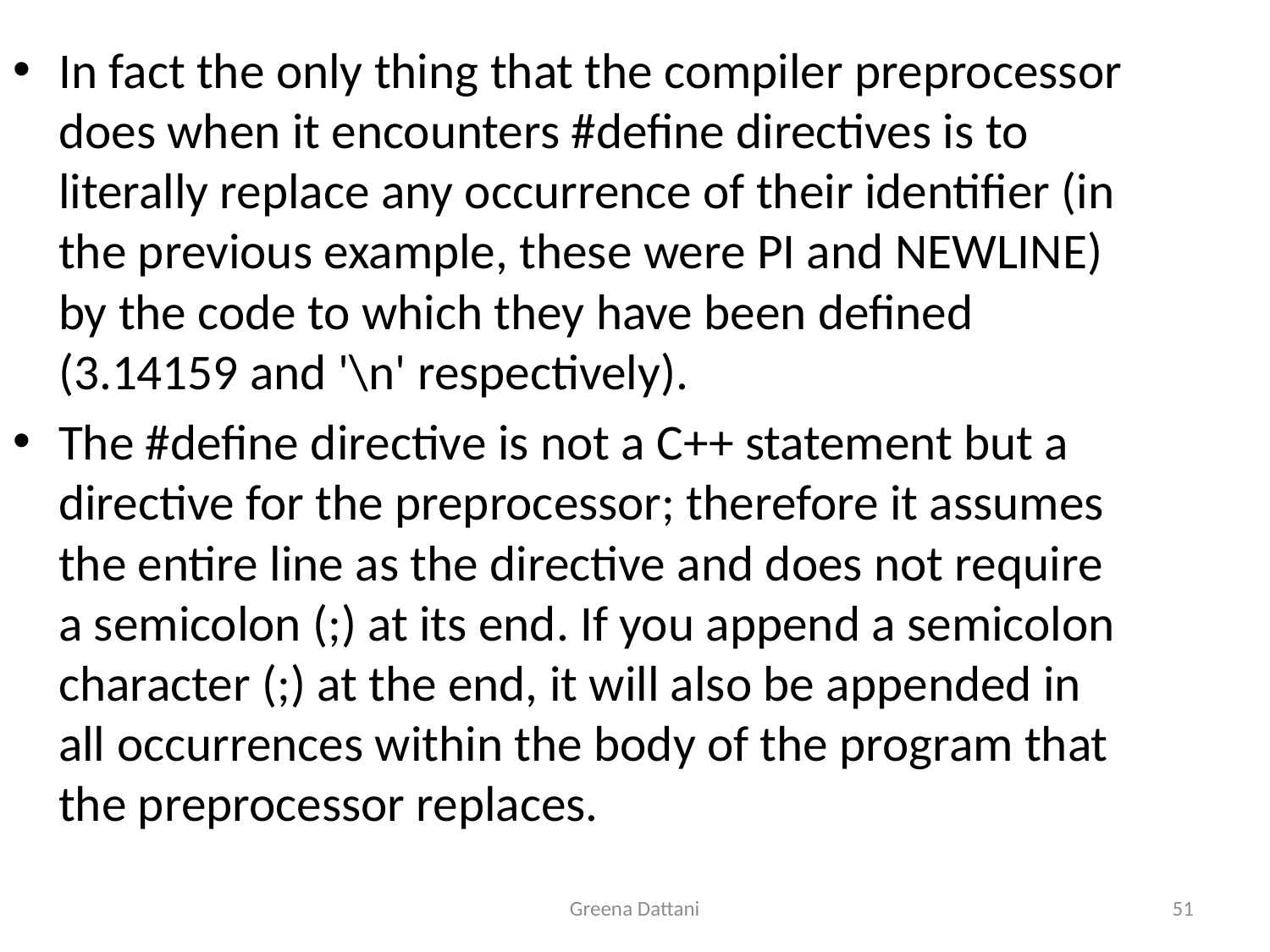

In fact the only thing that the compiler preprocessor does when it encounters #define directives is to literally replace any occurrence of their identifier (in the previous example, these were PI and NEWLINE) by the code to which they have been defined (3.14159 and '\n' respectively).
The #define directive is not a C++ statement but a directive for the preprocessor; therefore it assumes the entire line as the directive and does not require a semicolon (;) at its end. If you append a semicolon character (;) at the end, it will also be appended in all occurrences within the body of the program that the preprocessor replaces.

Greena Dattani
51